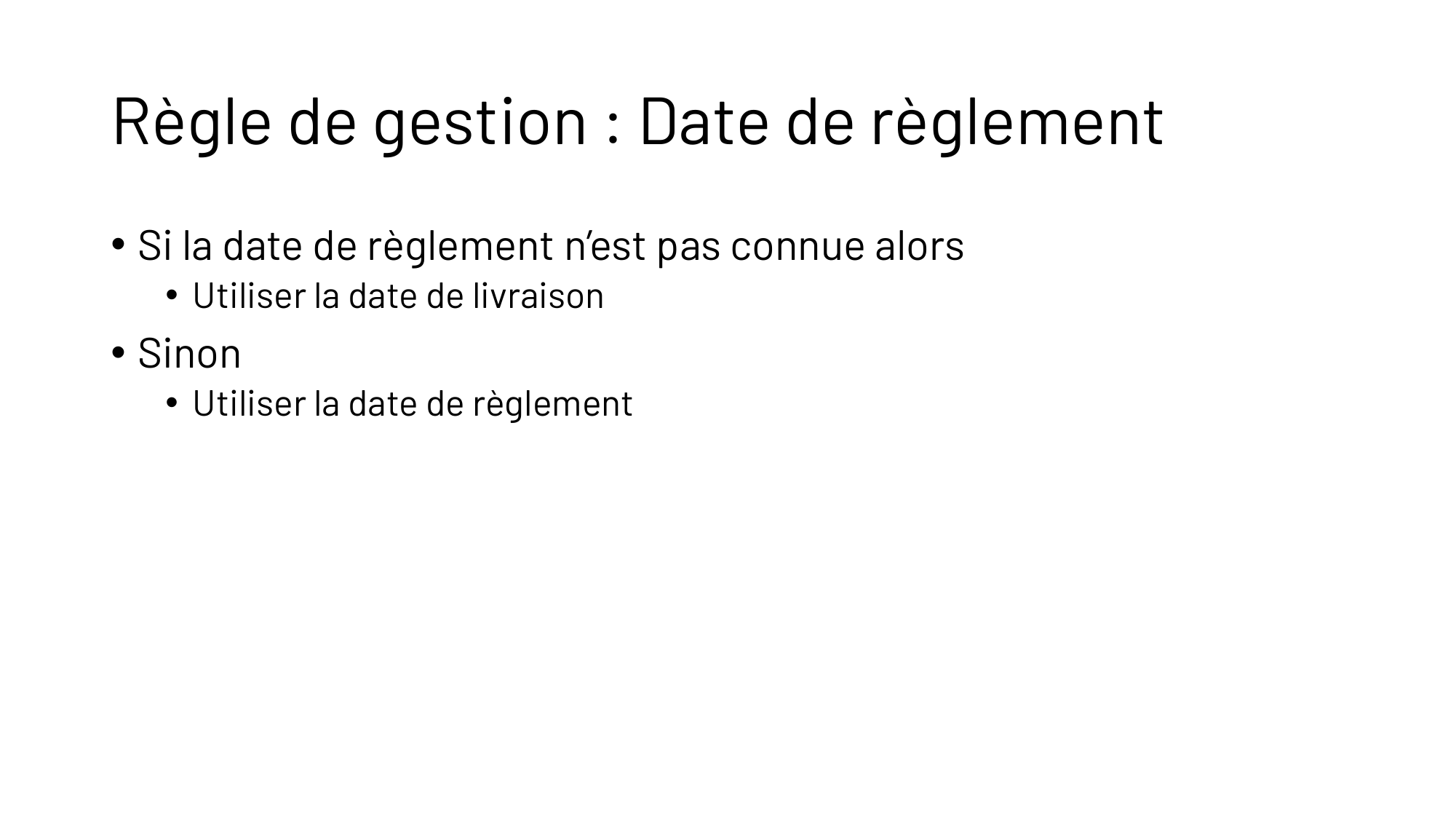

# Règle de gestion : Date de règlement
Si la date de règlement n’est pas connue alors
Utiliser la date de livraison
Sinon
Utiliser la date de règlement